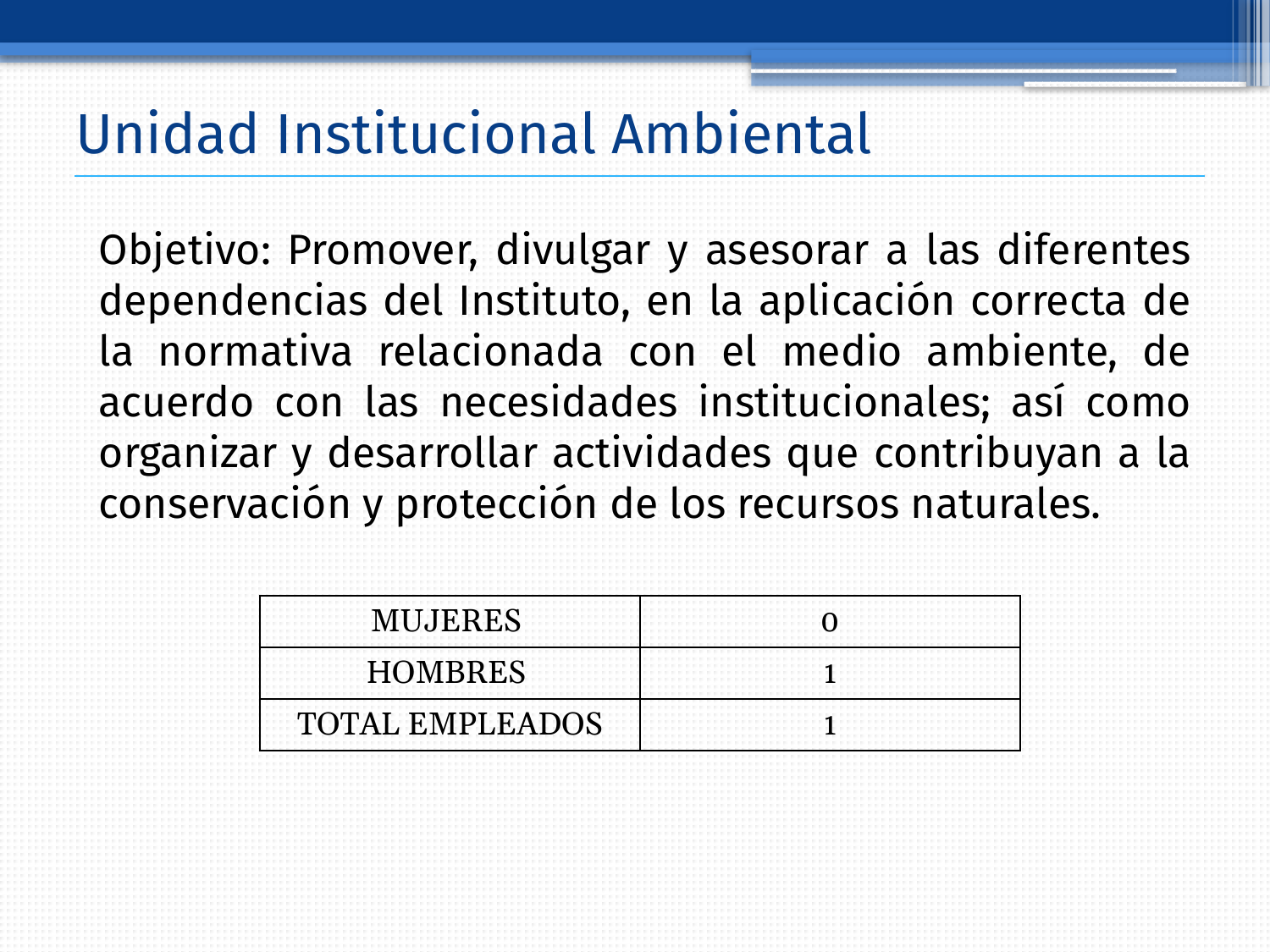

# Unidad Institucional Ambiental
Objetivo: Promover, divulgar y asesorar a las diferentes dependencias del Instituto, en la aplicación correcta de la normativa relacionada con el medio ambiente, de acuerdo con las necesidades institucionales; así como organizar y desarrollar actividades que contribuyan a la conservación y protección de los recursos naturales.
| MUJERES | 0 |
| --- | --- |
| HOMBRES | 1 |
| TOTAL EMPLEADOS | 1 |